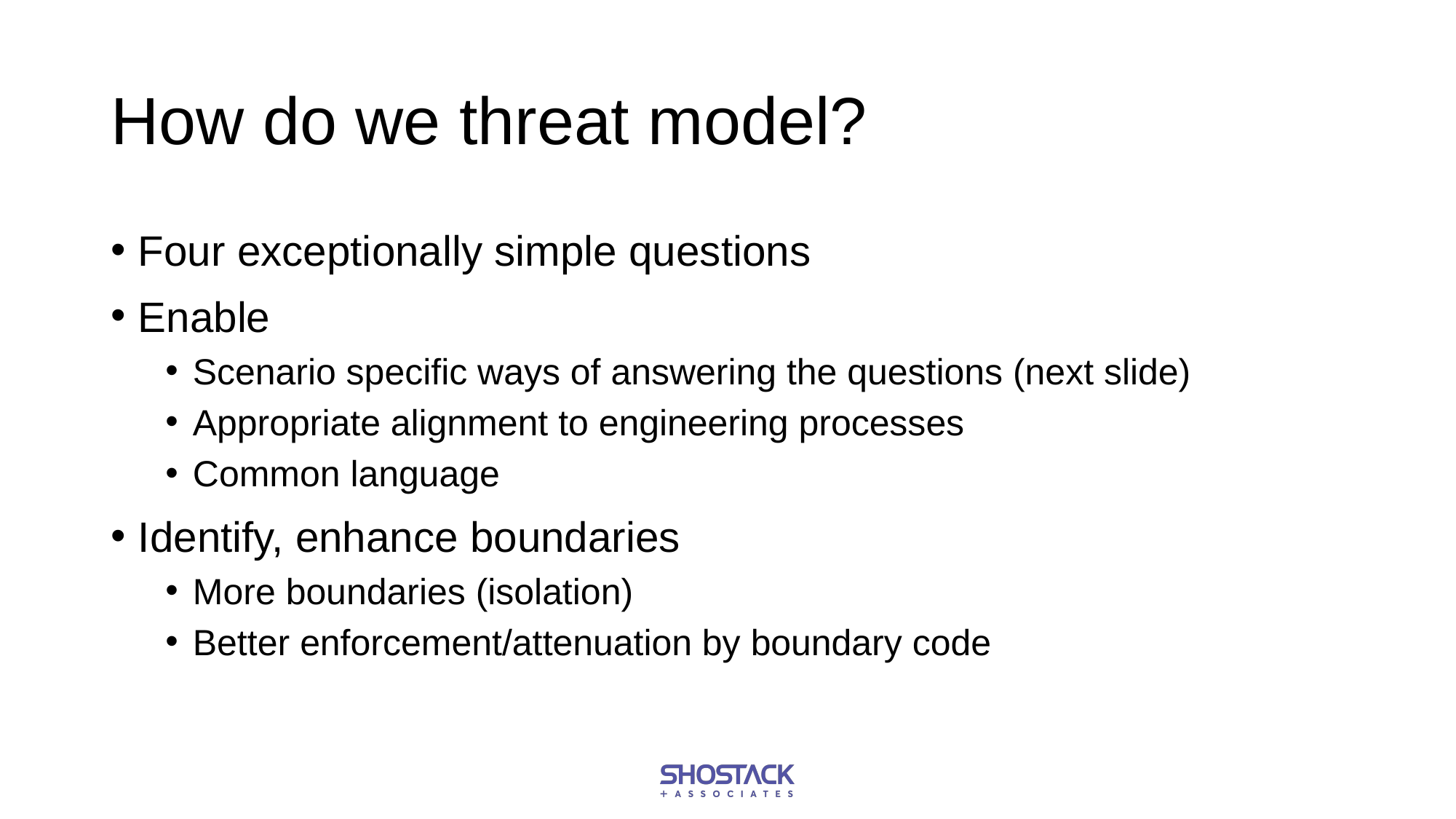

# How do we threat model?
Four exceptionally simple questions
Enable
Scenario specific ways of answering the questions (next slide)
Appropriate alignment to engineering processes
Common language
Identify, enhance boundaries
More boundaries (isolation)
Better enforcement/attenuation by boundary code